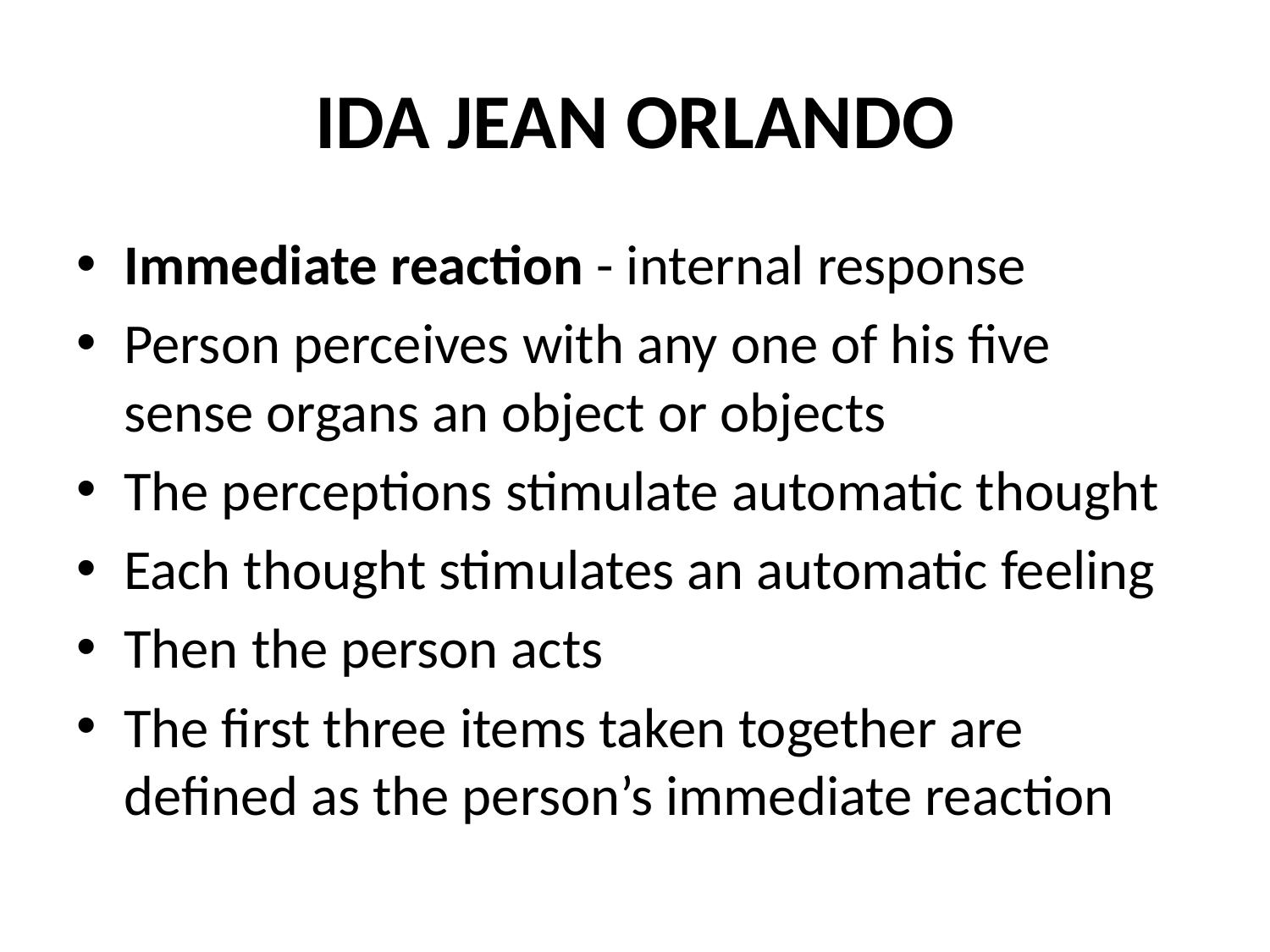

# IDA JEAN ORLANDO
Immediate reaction - internal response
Person perceives with any one of his five sense organs an object or objects
The perceptions stimulate automatic thought
Each thought stimulates an automatic feeling
Then the person acts
The first three items taken together are defined as the person’s immediate reaction